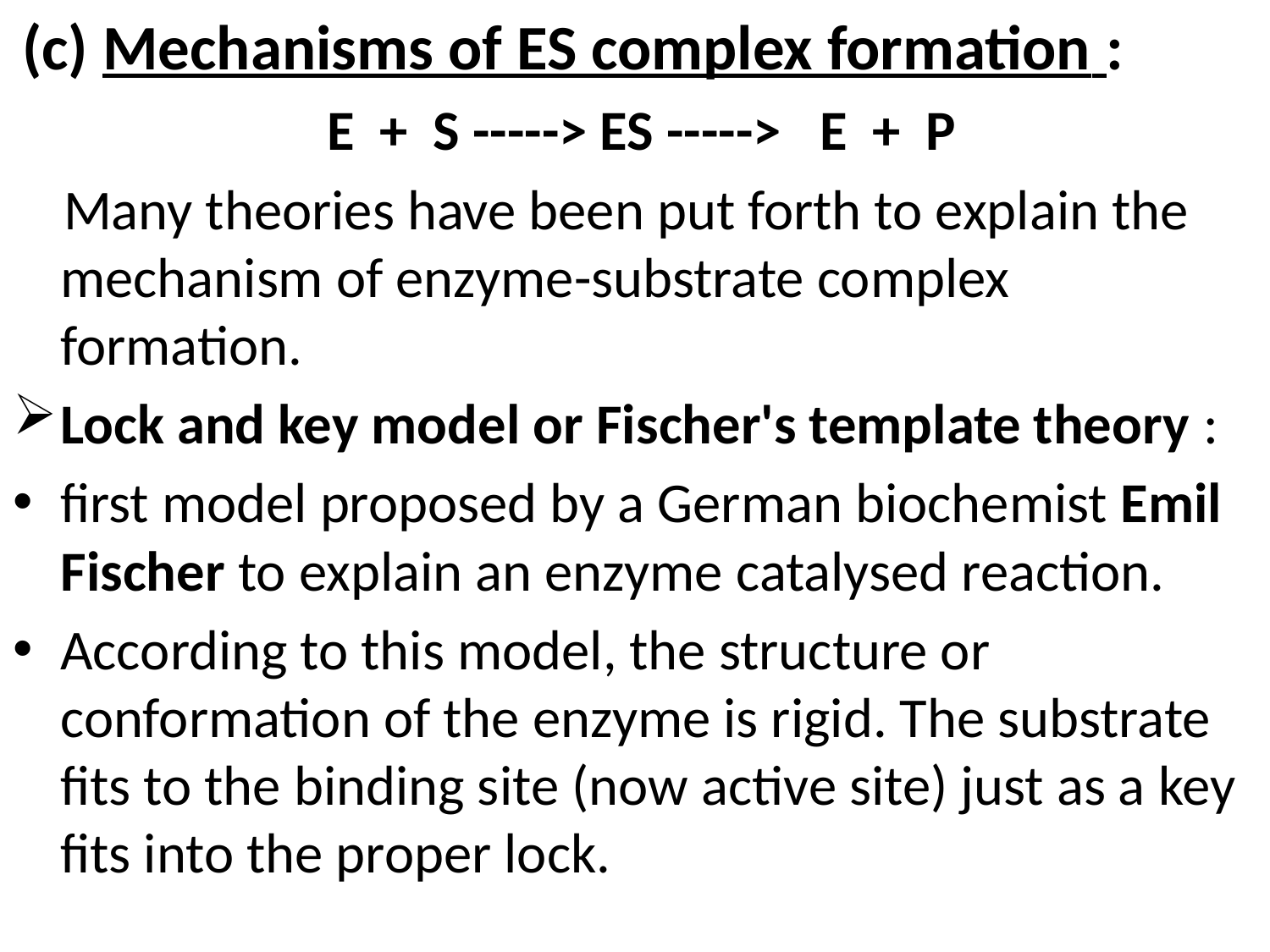

(c) Mechanisms of ES complex formation :
			 E  +  S -----> ES ----->   E  +  P
    Many theories have been put forth to explain the mechanism of enzyme-substrate complex formation.
Lock and key model or Fischer's template theory :
first model proposed by a German biochemist Emil Fischer to explain an enzyme catalysed reaction.
According to this model, the structure or conformation of the enzyme is rigid. The substrate fits to the binding site (now active site) just as a key fits into the proper lock.